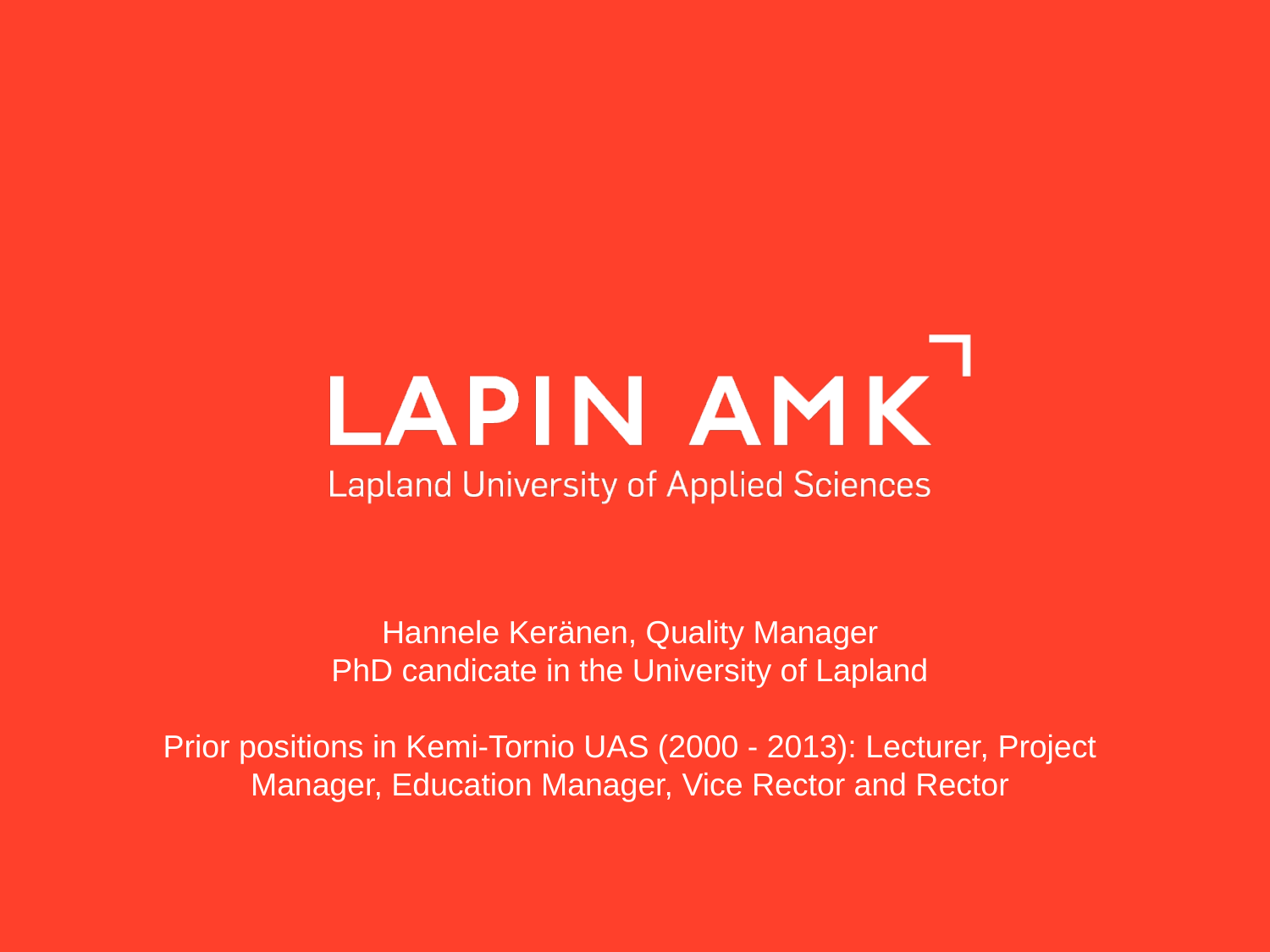

Hannele Keränen, Quality Manager
PhD candicate in the University of Lapland

Prior positions in Kemi-Tornio UAS (2000 - 2013): Lecturer, Project Manager, Education Manager, Vice Rector and Rector